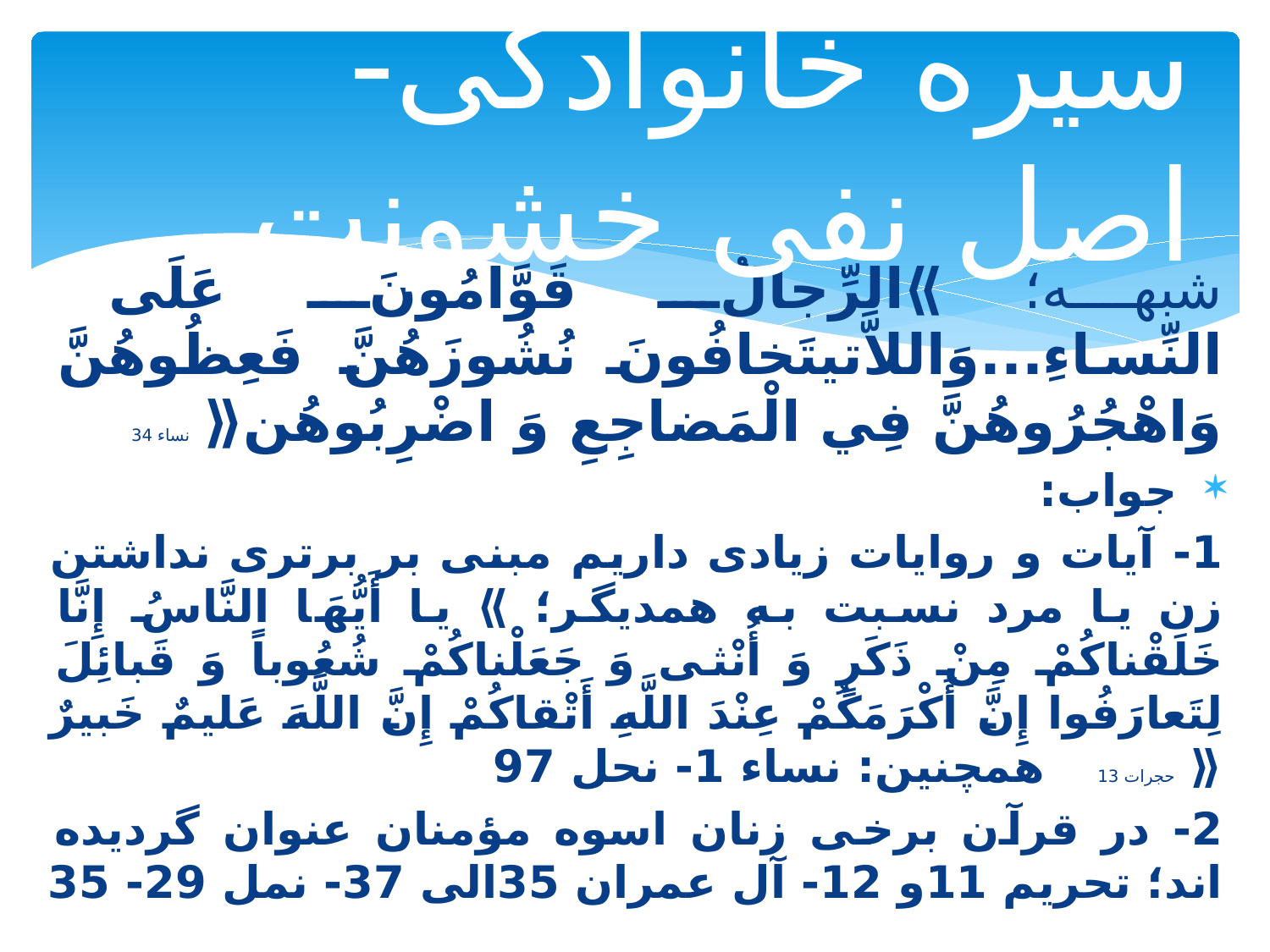

# سیره خانوادگی- اصل نفی خشونت
شبهه؛ ⟫الرِّجالُ قَوَّامُونَ عَلَى النِّساءِ...وَاللاَّتي‏تَخافُونَ نُشُوزَهُنَّ فَعِظُوهُنَّ وَاهْجُرُوهُنَّ فِي الْمَضاجِعِ وَ اضْرِبُوهُن⟪ نساء 34
 جواب:
1- آیات و روایات زیادی داریم مبنی بر برتری نداشتن زن یا مرد نسبت به همدیگر؛ ⟫ يا أَيُّهَا النَّاسُ إِنَّا خَلَقْناكُمْ مِنْ ذَكَرٍ وَ أُنْثى‏ وَ جَعَلْناكُمْ شُعُوباً وَ قَبائِلَ لِتَعارَفُوا إِنَّ أَكْرَمَكُمْ عِنْدَ اللَّهِ أَتْقاكُمْ إِنَّ اللَّهَ عَليمٌ خَبيرٌ ⟪ حجرات 13          همچنین: نساء 1- نحل 97
2- در قرآن برخی زنان اسوه مؤمنان عنوان گردیده اند؛ تحریم 11و 12- آل عمران 35الی 37- نمل 29- 35